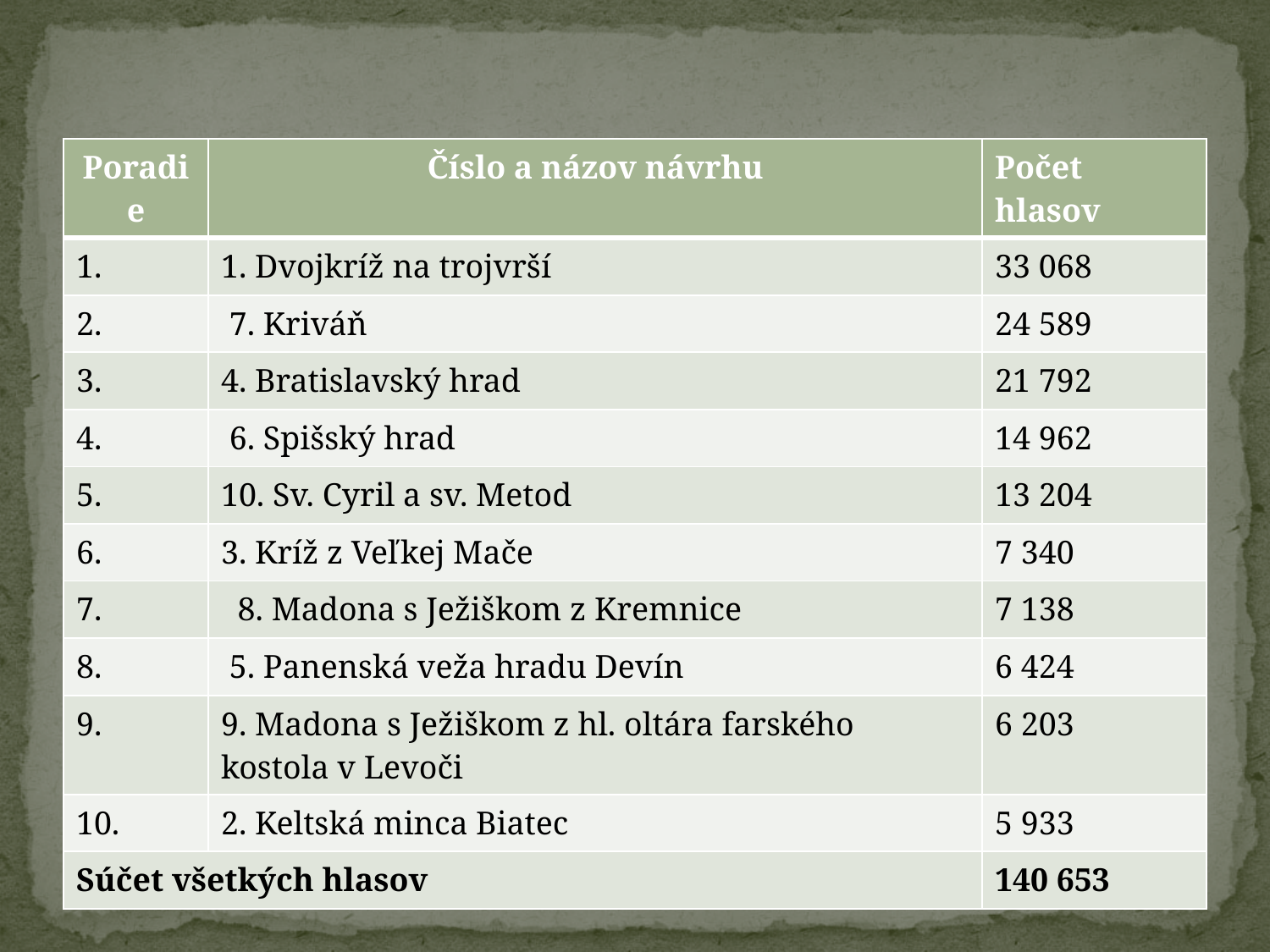

#
| Poradie | Číslo a názov návrhu | Počet hlasov |
| --- | --- | --- |
| 1. | 1. Dvojkríž na trojvrší | 33 068 |
| 2. | 7. Kriváň | 24 589 |
| 3. | 4. Bratislavský hrad | 21 792 |
| 4. | 6. Spišský hrad | 14 962 |
| 5. | 10. Sv. Cyril a sv. Metod | 13 204 |
| 6. | 3. Kríž z Veľkej Mače | 7 340 |
| 7. | 8. Madona s Ježiškom z Kremnice | 7 138 |
| 8. | 5. Panenská veža hradu Devín | 6 424 |
| 9. | 9. Madona s Ježiškom z hl. oltára farského kostola v Levoči | 6 203 |
| 10. | 2. Keltská minca Biatec | 5 933 |
| Súčet všetkých hlasov |  | 140 653 |